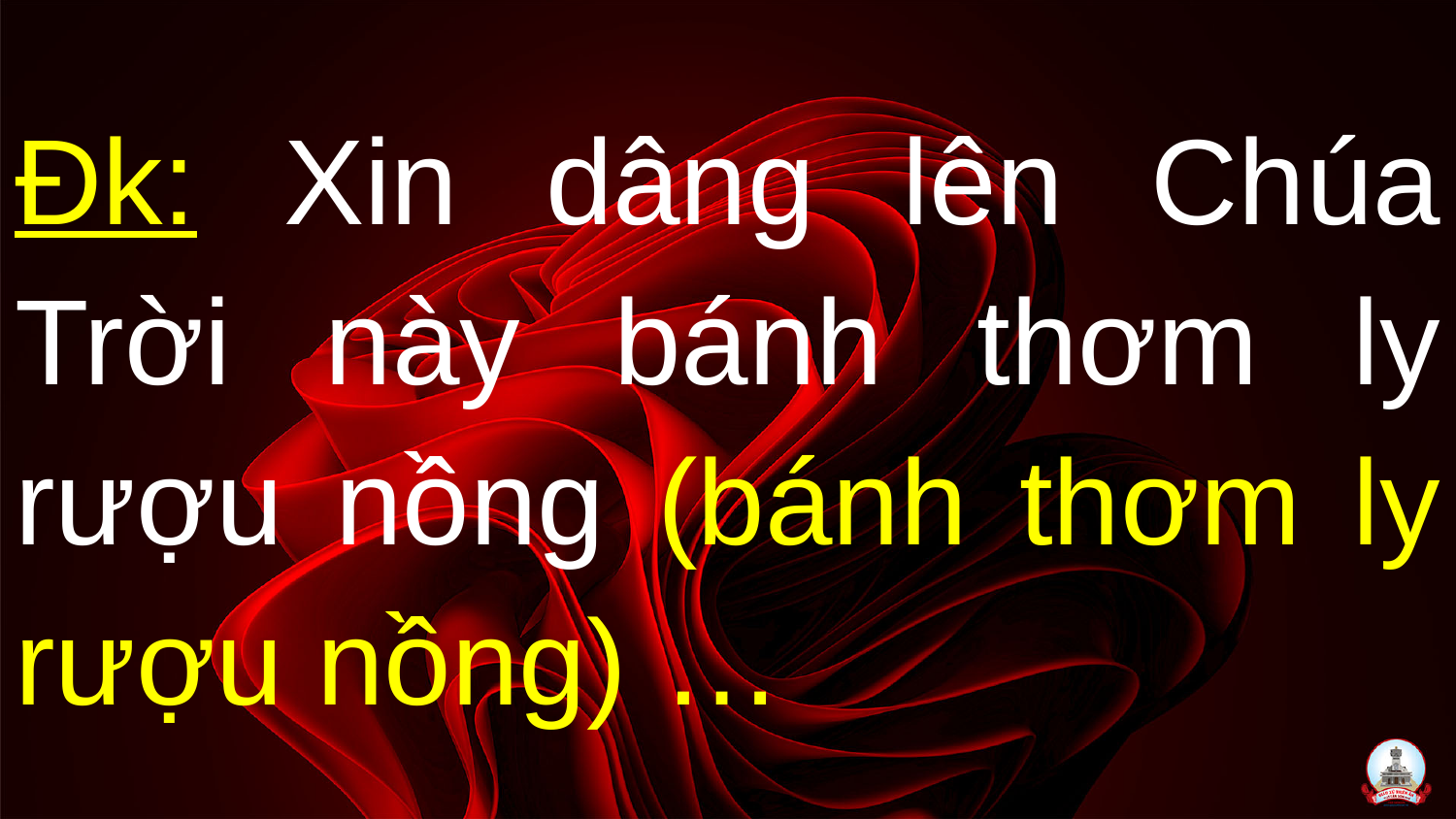

# Đk: Xin dâng lên Chúa Trời này bánh thơm ly rượu nồng (bánh thơm ly rượu nồng) …